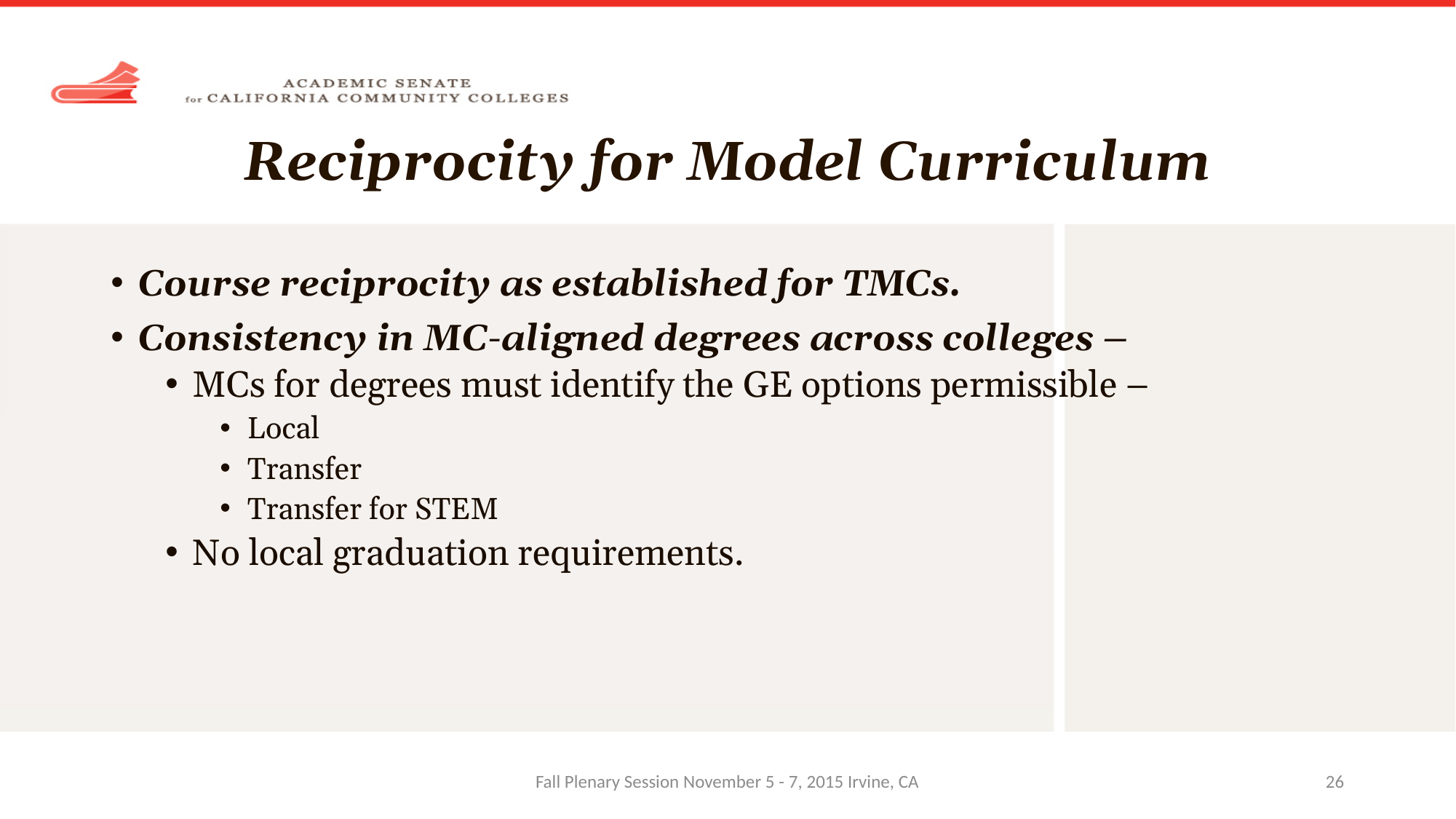

# Reciprocity for Model Curriculum
Course reciprocity as established for TMCs.
Consistency in MC-aligned degrees across colleges –
MCs for degrees must identify the GE options permissible –
Local
Transfer
Transfer for STEM
No local graduation requirements.

Fall Plenary Session November 5 - 7, 2015 Irvine, CA
26